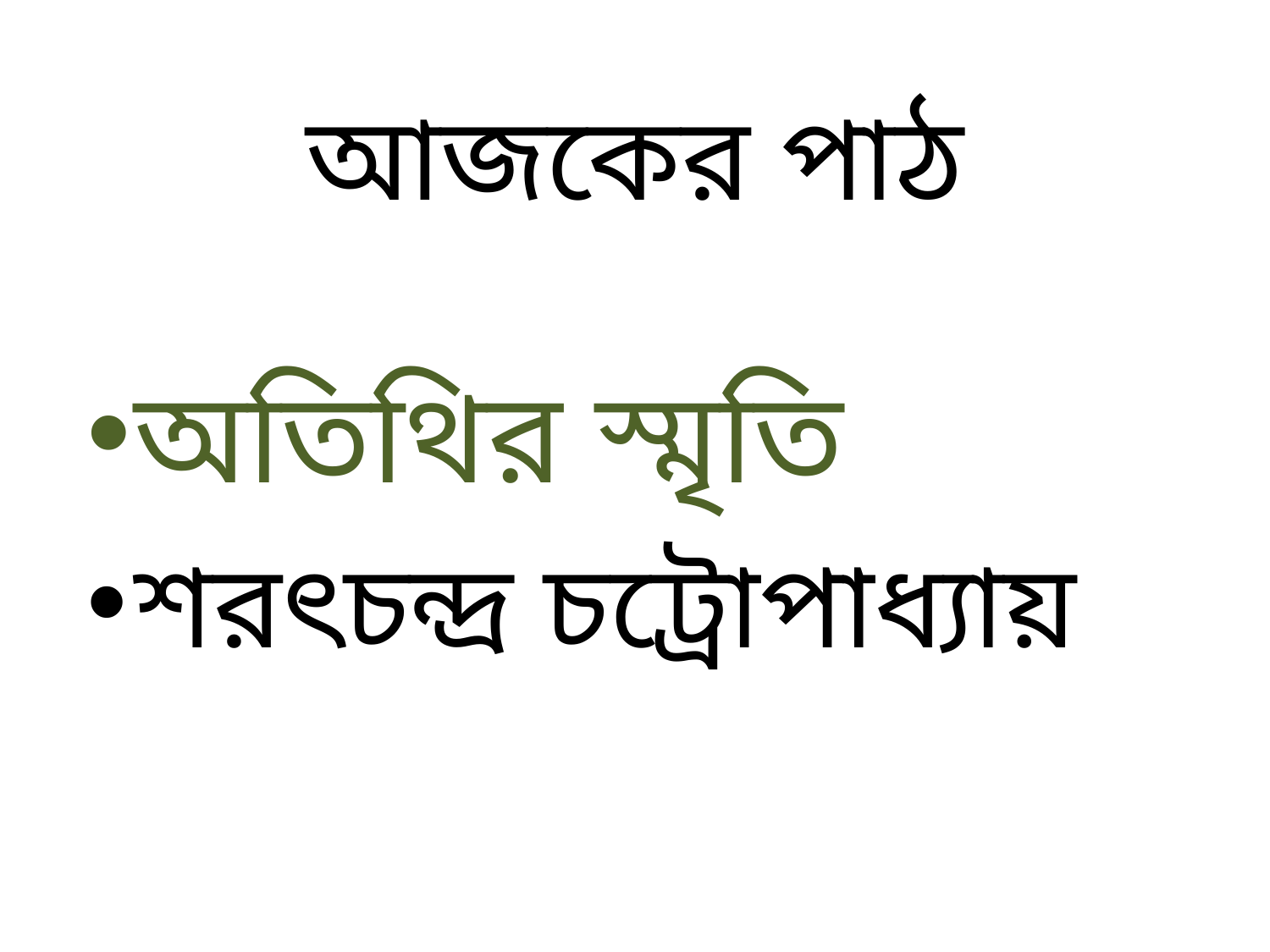

# আজকের পাঠ
অতিথির স্মৃতি
শরৎচন্দ্র চট্রোপাধ্যায়